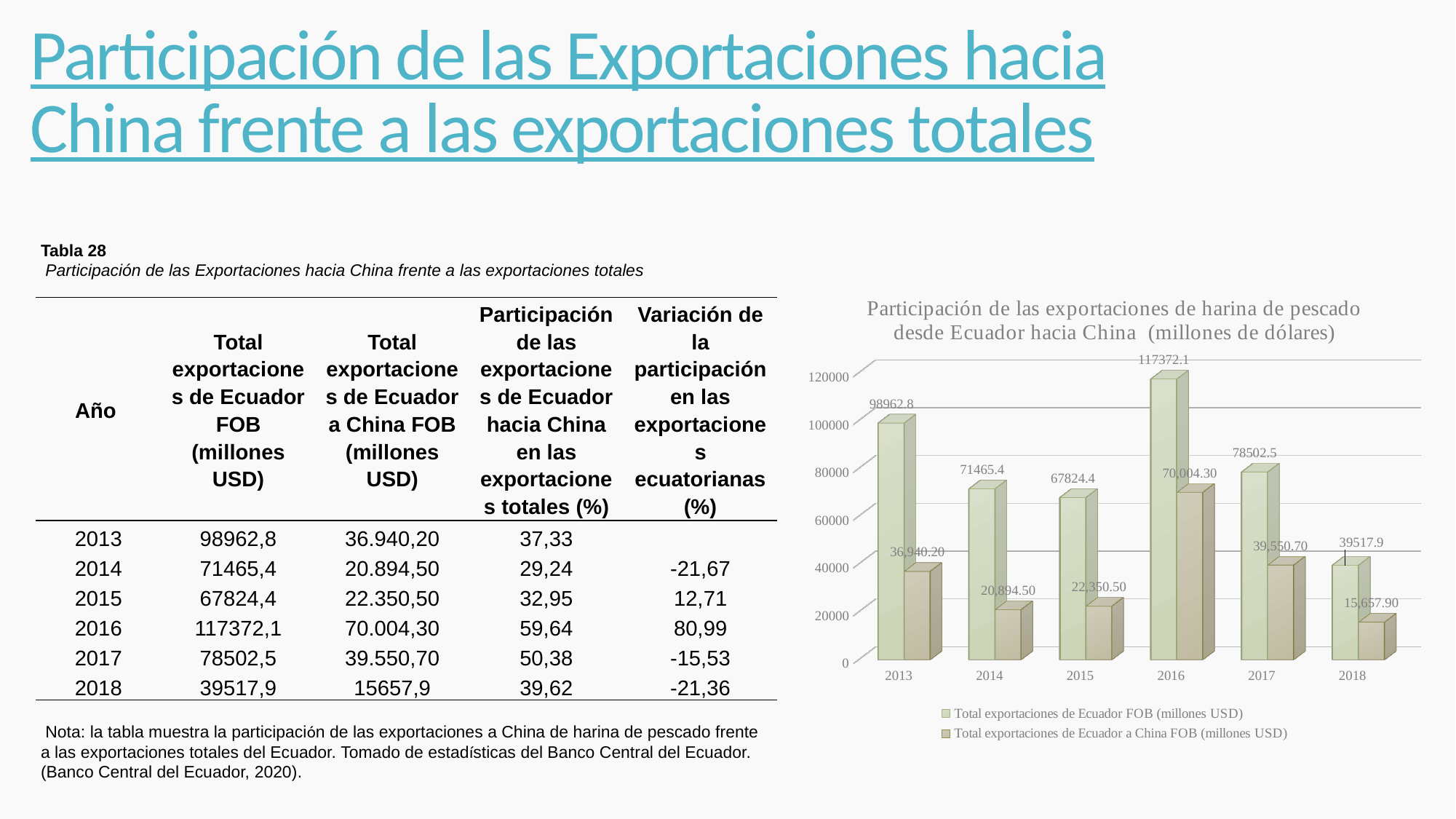

# Participación de las Exportaciones hacia China frente a las exportaciones totales
Tabla 28
 Participación de las Exportaciones hacia China frente a las exportaciones totales

 Nota: la tabla muestra la participación de las exportaciones a China de harina de pescado frente a las exportaciones totales del Ecuador. Tomado de estadísticas del Banco Central del Ecuador. (Banco Central del Ecuador, 2020).

[unsupported chart]

| Año | Total exportaciones de Ecuador FOB (millones USD) | Total exportaciones de Ecuador a China FOB (millones USD) | Participación de las exportaciones de Ecuador hacia China en las exportaciones totales (%) | Variación de la participación en las exportaciones ecuatorianas (%) |
| --- | --- | --- | --- | --- |
| 2013 | 98962,8 | 36.940,20 | 37,33 |  |
| 2014 | 71465,4 | 20.894,50 | 29,24 | -21,67 |
| 2015 | 67824,4 | 22.350,50 | 32,95 | 12,71 |
| 2016 | 117372,1 | 70.004,30 | 59,64 | 80,99 |
| 2017 | 78502,5 | 39.550,70 | 50,38 | -15,53 |
| 2018 | 39517,9 | 15657,9 | 39,62 | -21,36 |